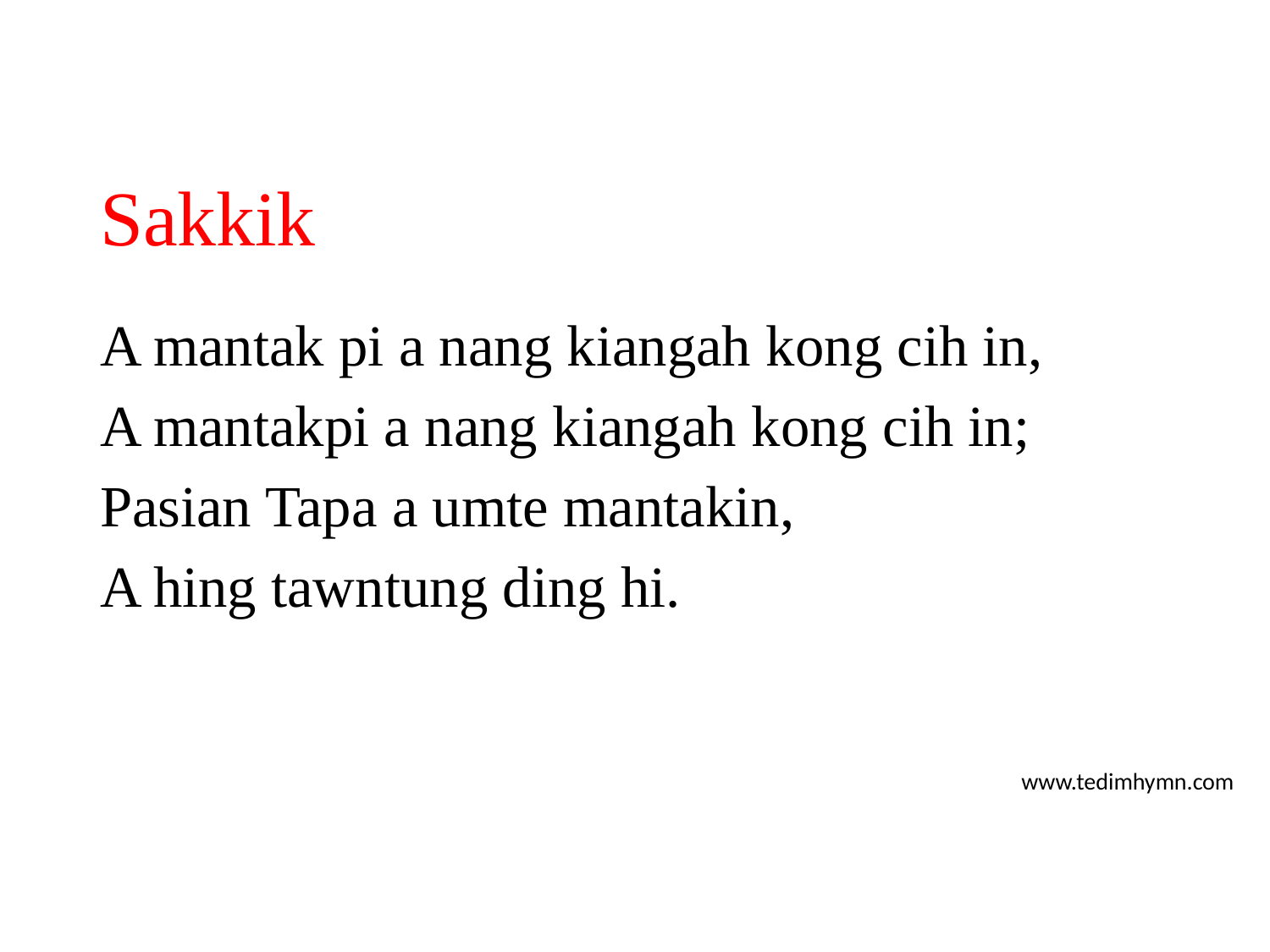

# Sakkik
A mantak pi a nang kiangah kong cih in,
A mantakpi a nang kiangah kong cih in;
Pasian Tapa a umte mantakin,
A hing tawntung ding hi.
www.tedimhymn.com